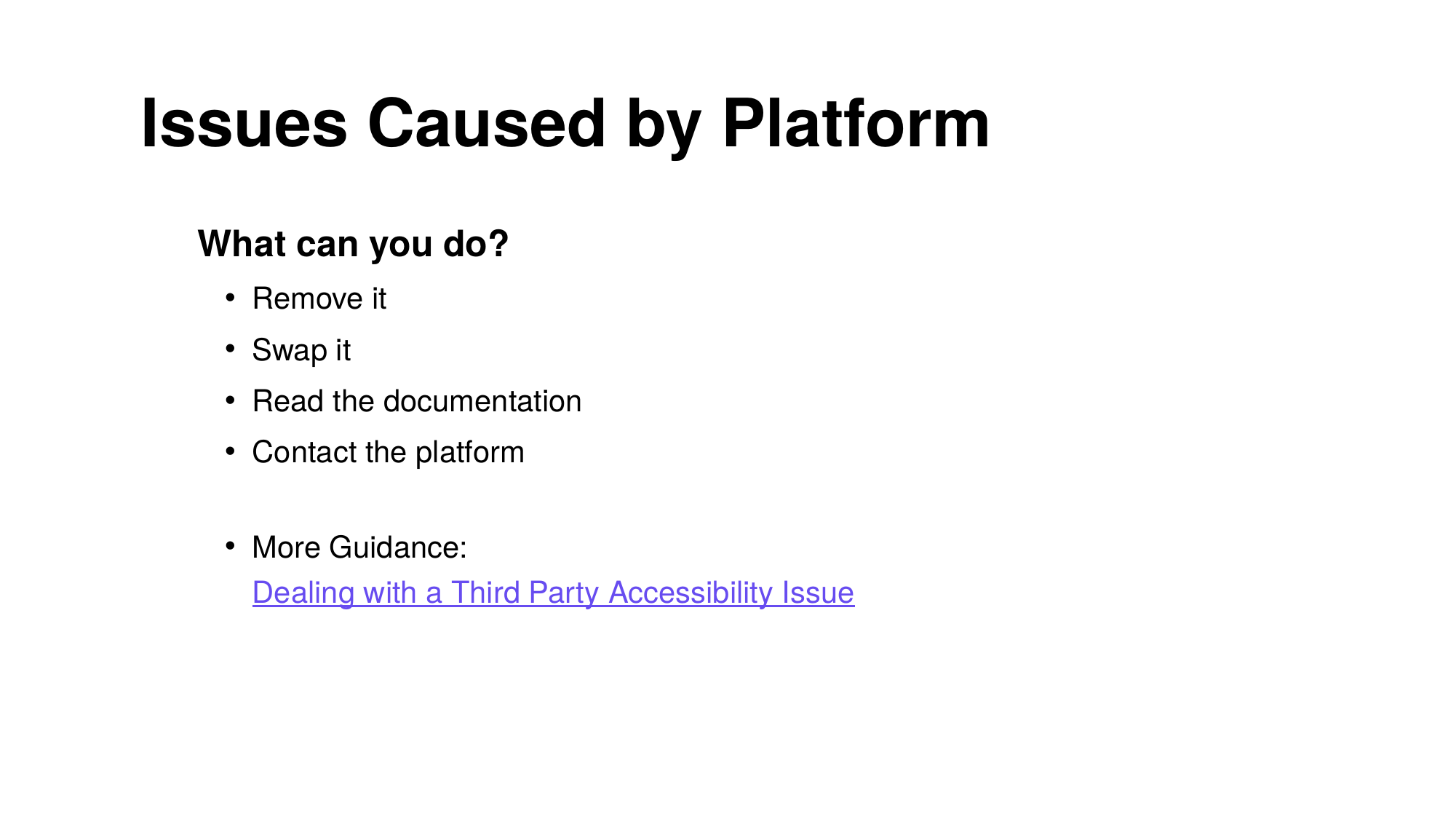

# Issues Caused by Platform
What can you do?
Remove it
Swap it
Read the documentation
Contact the platform
More Guidance:
Dealing with a Third Party Accessibility Issue